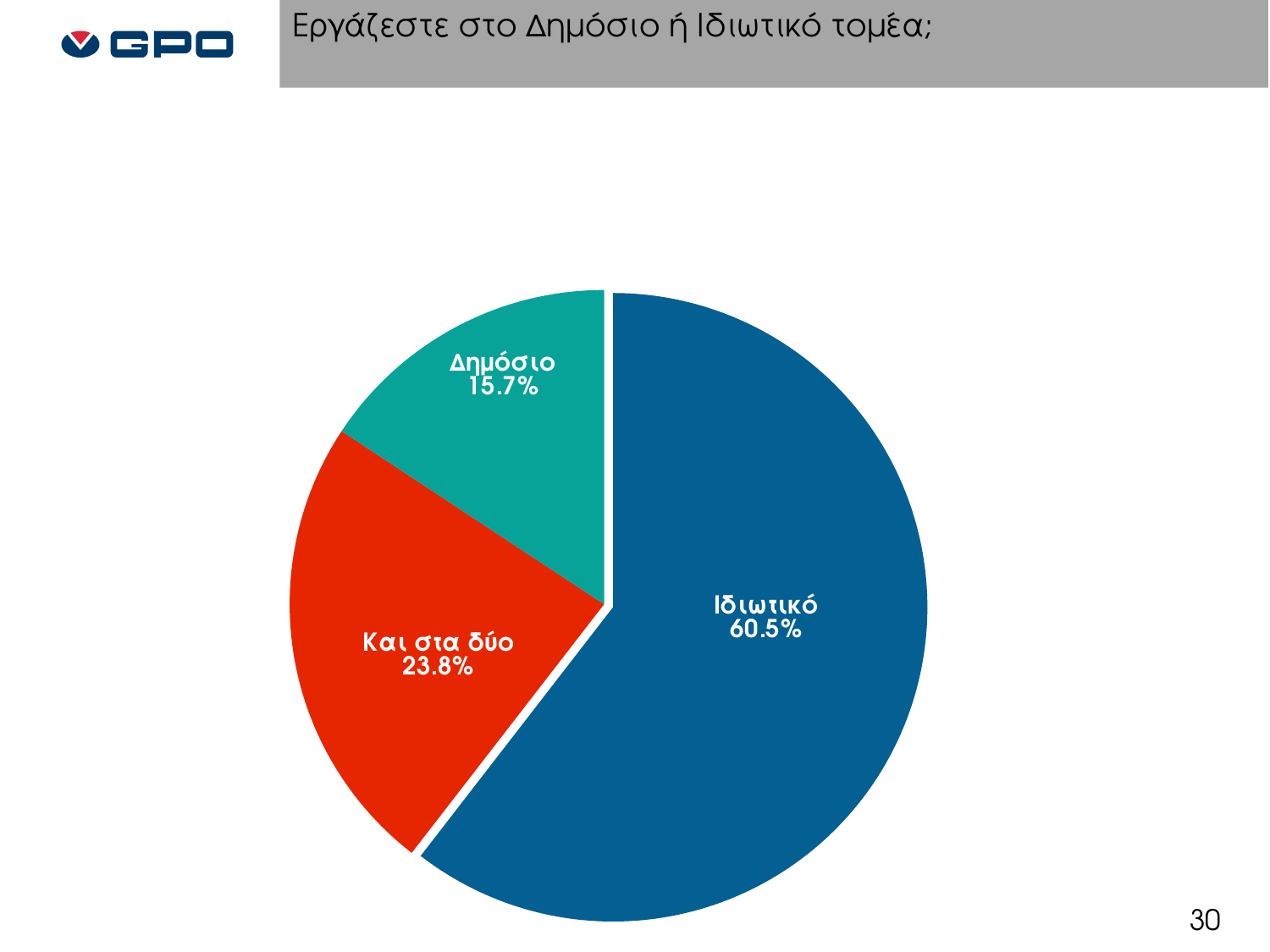

Εργάζεστε στο Δημόσιο ή Ιδιωτικό τομέα;

### Chart

| Category | ΣΥΝΟΛΟ |
|---|---|
| Ιδιωτικό | 0.604761904761905 |
| Και στα δύο | 0.2380952380952381 |
| Δημόσιο | 0.157142857142857 |
30